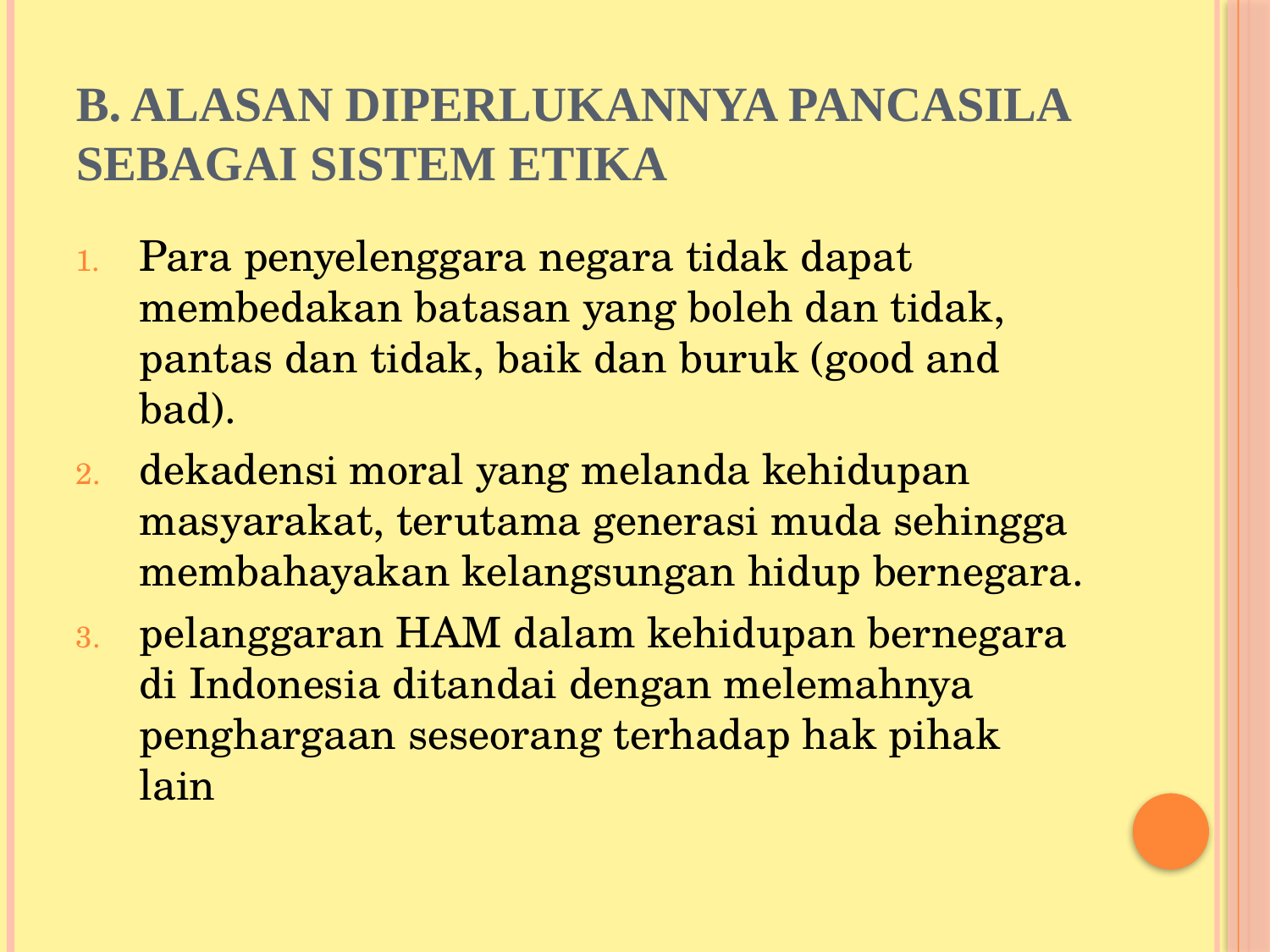

# B. Alasan Diperlukannya Pancasila sebagai Sistem Etika
Para penyelenggara negara tidak dapat membedakan batasan yang boleh dan tidak, pantas dan tidak, baik dan buruk (good and bad).
dekadensi moral yang melanda kehidupan masyarakat, terutama generasi muda sehingga membahayakan kelangsungan hidup bernegara.
pelanggaran HAM dalam kehidupan bernegara di Indonesia ditandai dengan melemahnya penghargaan seseorang terhadap hak pihak lain